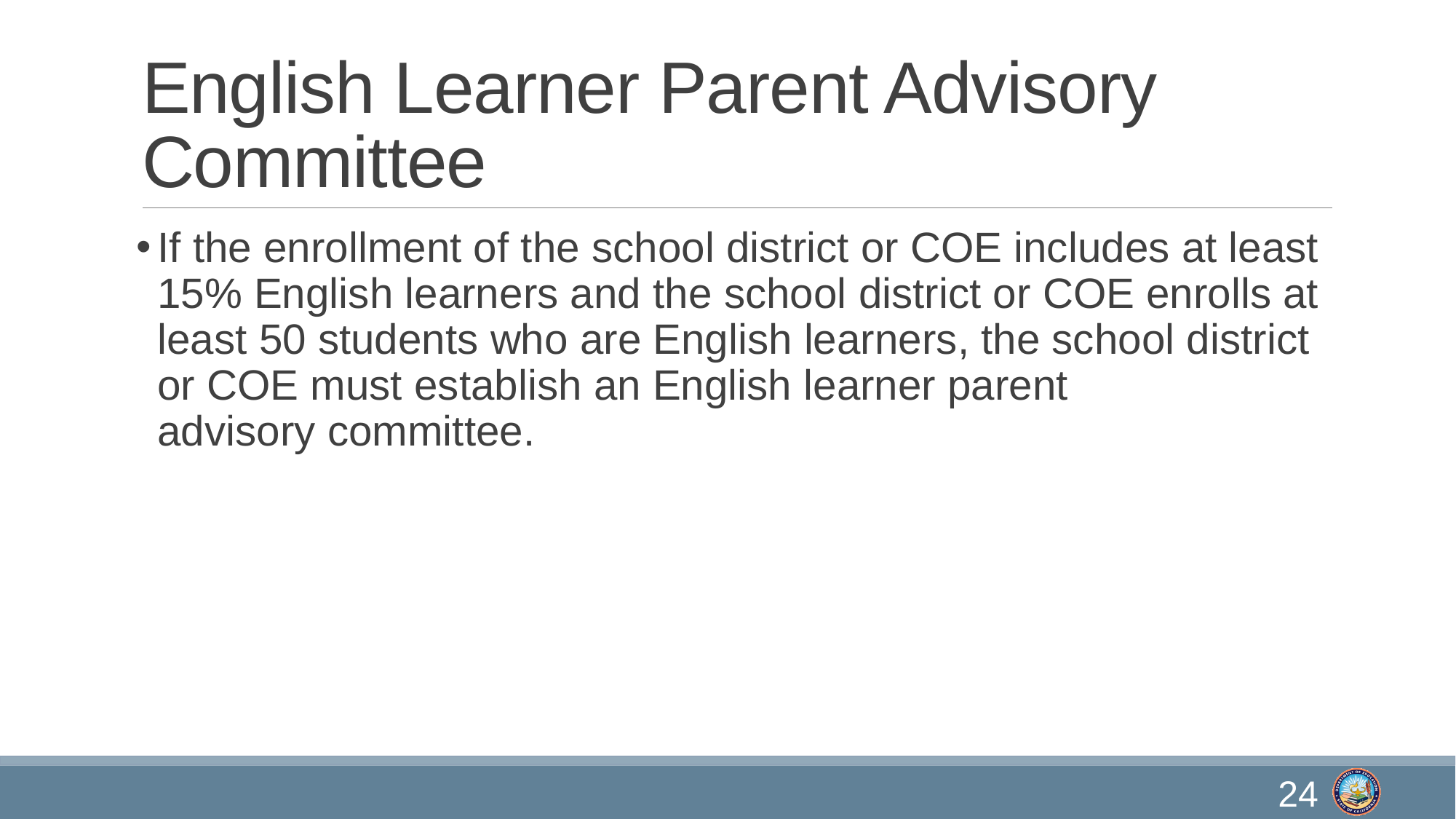

# English Learner Parent Advisory Committee
If the enrollment of the school district or COE includes at least 15% English learners and the school district or COE enrolls at least 50 students who are English learners, the school district or COE must establish an English learner parent advisory committee.

24